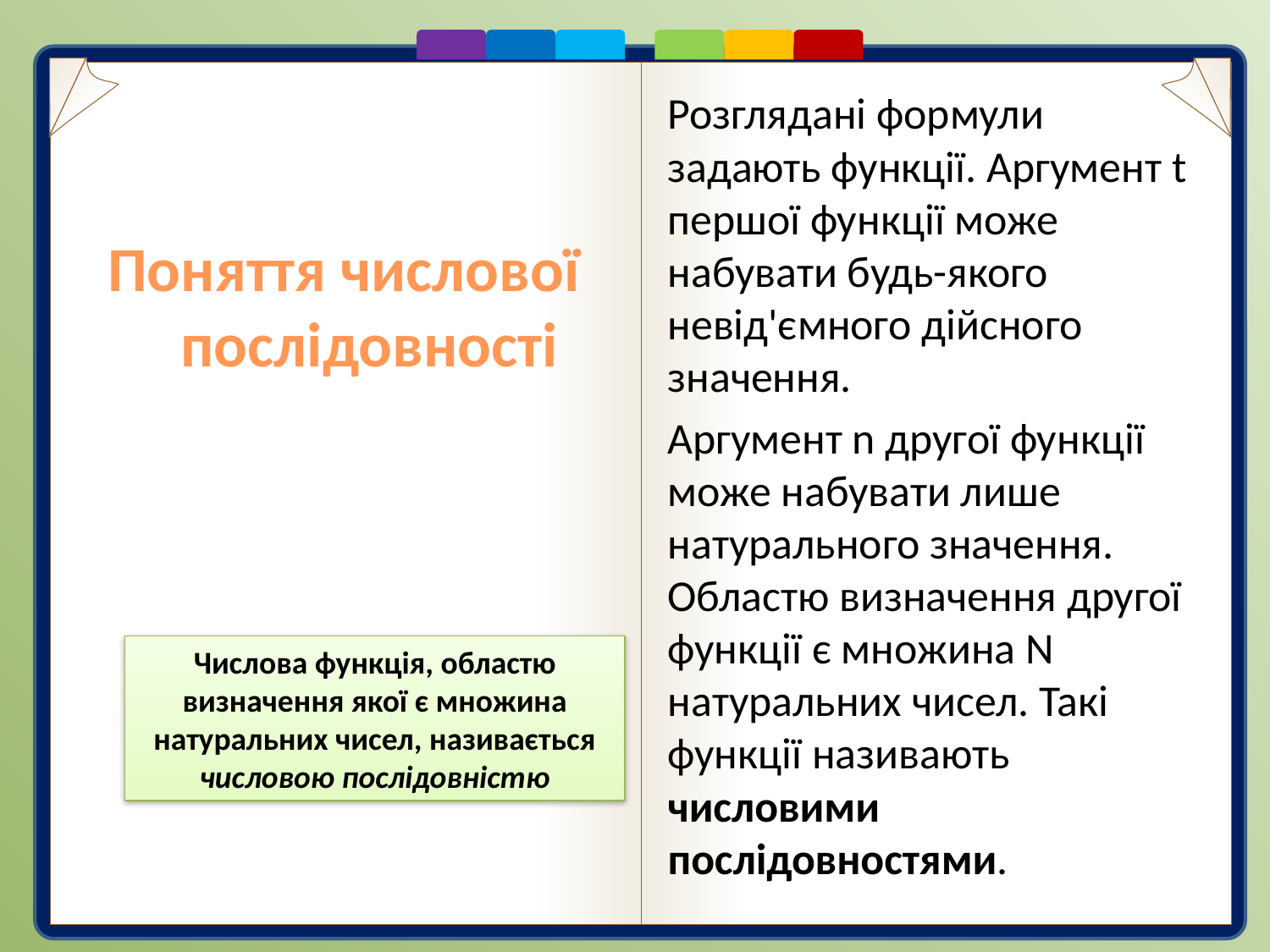

Розглядані формули задають функції. Аргумент t першої функції може набувати будь-якого невід'ємного дійсного значення.
Аргумент n другої функції  може набувати лише натурального значення. Областю визначення другої функції є множина N натуральних чисел. Такі функції називають числовими послідовностями.
Поняття числової послідовності
Числова функція, областю визначення якої є множина натуральних чисел, називається числовою послідовністю